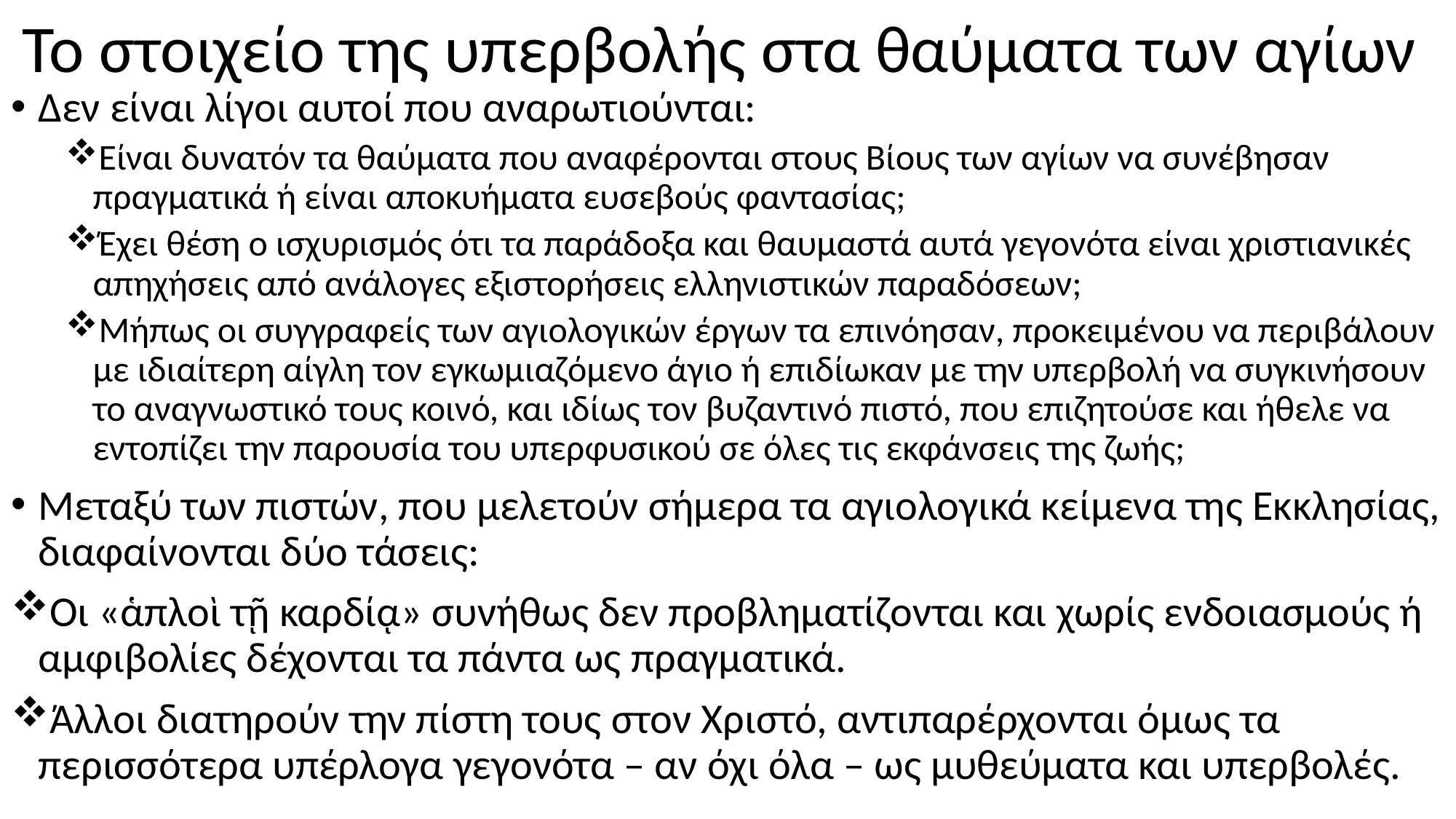

# Το στοιχείο της υπερβολής στα θαύματα των αγίων
Δεν είναι λίγοι αυτοί που αναρωτιούνται:
Είναι δυνατόν τα θαύματα που αναφέρονται στους Βίους των αγίων να συνέβησαν πραγματικά ή είναι αποκυήματα ευσεβούς φαντασίας;
Έχει θέση ο ισχυρισμός ότι τα παράδοξα και θαυμαστά αυτά γεγονότα είναι χριστιανικές απηχήσεις από ανάλογες εξιστορήσεις ελληνιστικών παραδόσεων;
Μήπως οι συγγραφείς των αγιολογικών έργων τα επινόησαν, προκειμένου να περιβάλουν με ιδιαίτερη αίγλη τον εγκωμιαζόμενο άγιο ή επιδίωκαν με την υπερβολή να συγκινήσουν το αναγνωστικό τους κοινό, και ιδίως τον βυζαντινό πιστό, που επιζητούσε και ήθελε να εντοπίζει την παρουσία του υπερφυσικού σε όλες τις εκφάνσεις της ζωής;
Μεταξύ των πιστών, που μελετούν σήμερα τα αγιολογικά κείμενα της Εκκλησίας, διαφαίνονται δύο τάσεις:
Οι «ἁπλοὶ τῇ καρδίᾳ» συνήθως δεν προβληματίζονται και χωρίς ενδοιασμούς ή αμφιβολίες δέχονται τα πάντα ως πραγματικά.
Άλλοι διατηρούν την πίστη τους στον Χριστό, αντιπαρέρχονται όμως τα περισσότερα υπέρλογα γεγονότα – αν όχι όλα – ως μυθεύματα και υπερβολές.